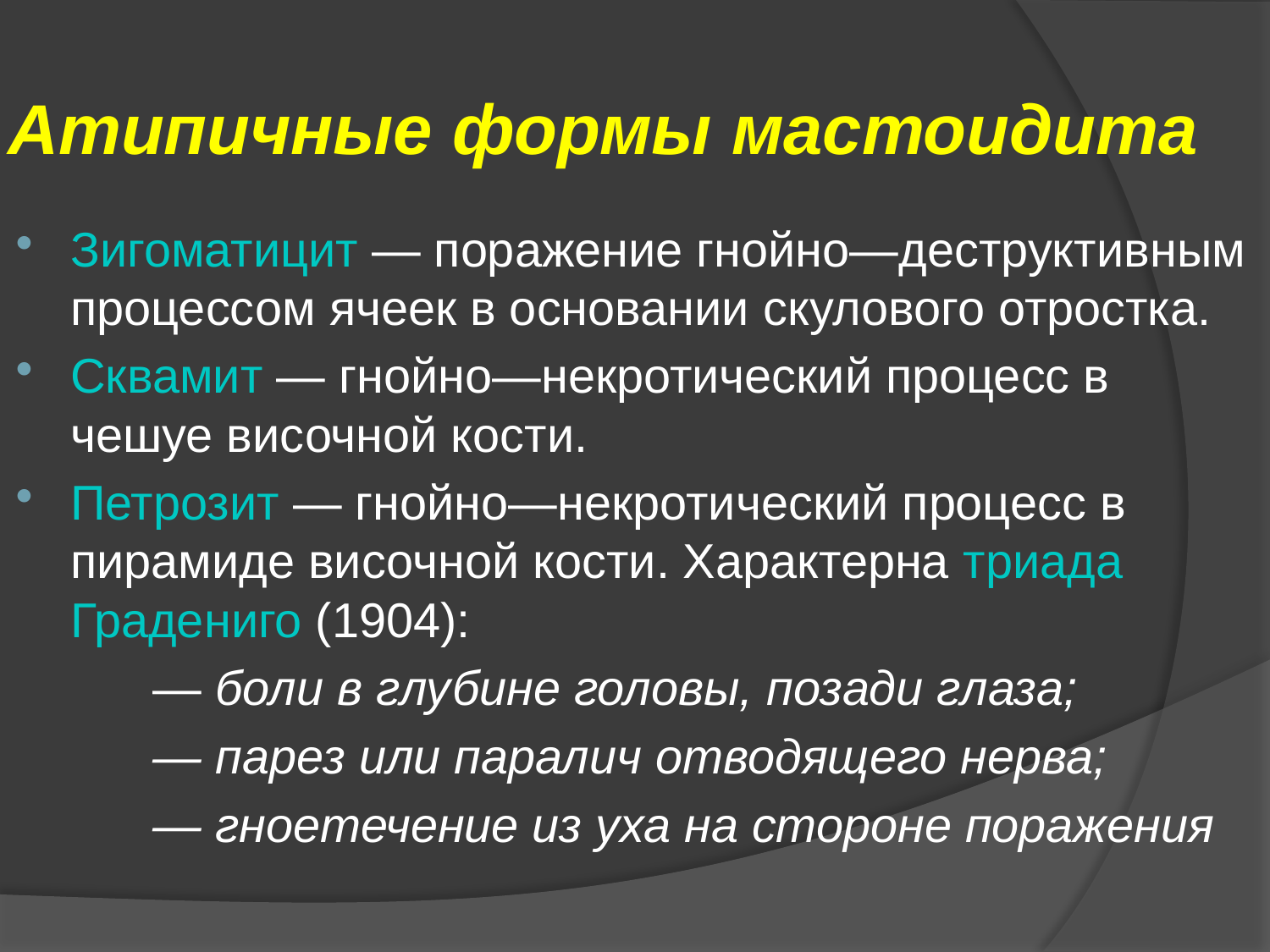

# Атипичные формы мастоидита
Зигоматицит — поражение гнойно—деструктивным процессом ячеек в основании скулового отростка.
Сквамит — гнойно—некротический процесс в чешуе височной кости.
Петрозит — гнойно—некротический процесс в пирамиде височной кости. Характерна триада Градениго (1904):
          — боли в глубине головы, позади глаза;
          — парез или паралич отводящего нерва;
          — гноетечение из уха на стороне поражения